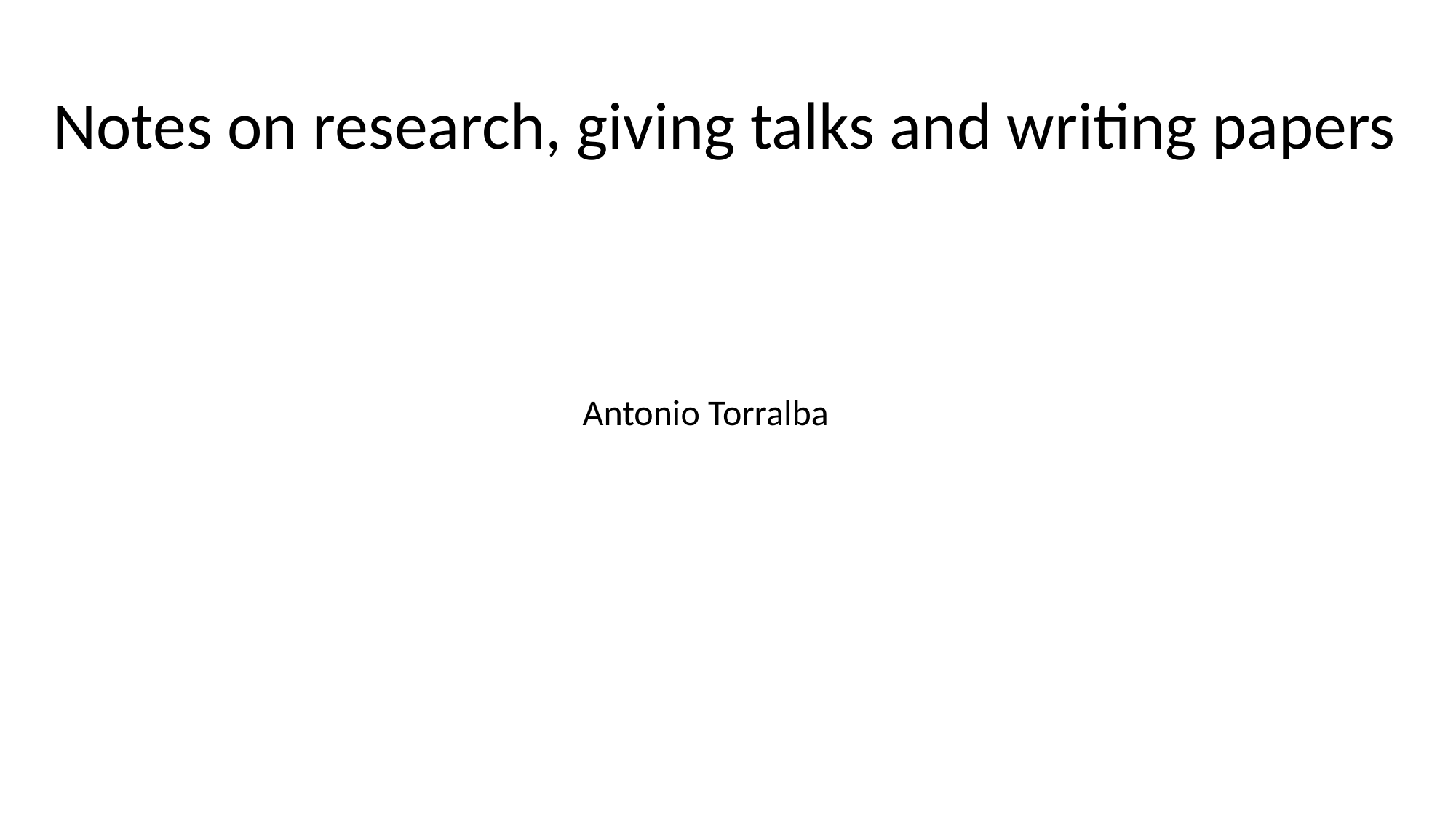

Notes on research, giving talks and writing papers
Antonio Torralba